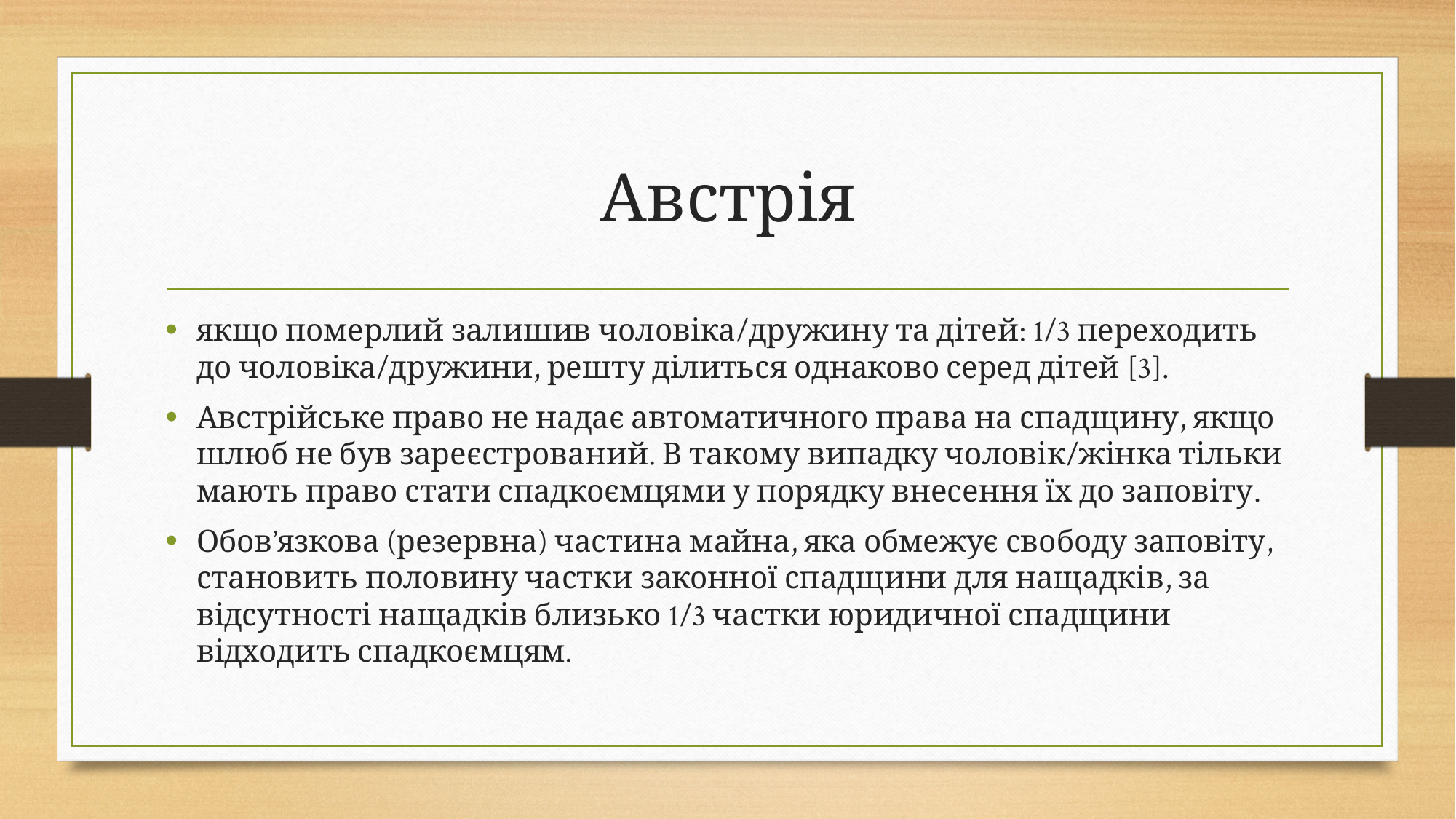

# Австрія
якщо померлий залишив чоловіка/дружину та дітей: 1/3 переходить до чоловіка/дружини, решту ділиться однаково серед дітей [3].
Австрійське право не надає автоматичного права на спадщину, якщо шлюб не був зареєстрований. В такому випадку чоловік/жінка тільки мають право стати спадкоємцями у порядку внесення їх до заповіту.
Обов’язкова (резервна) частина майна, яка обмежує свободу заповіту, становить половину частки законної спадщини для нащадків, за відсутності нащадків близько 1/3 частки юридичної спадщини відходить спадкоємцям.